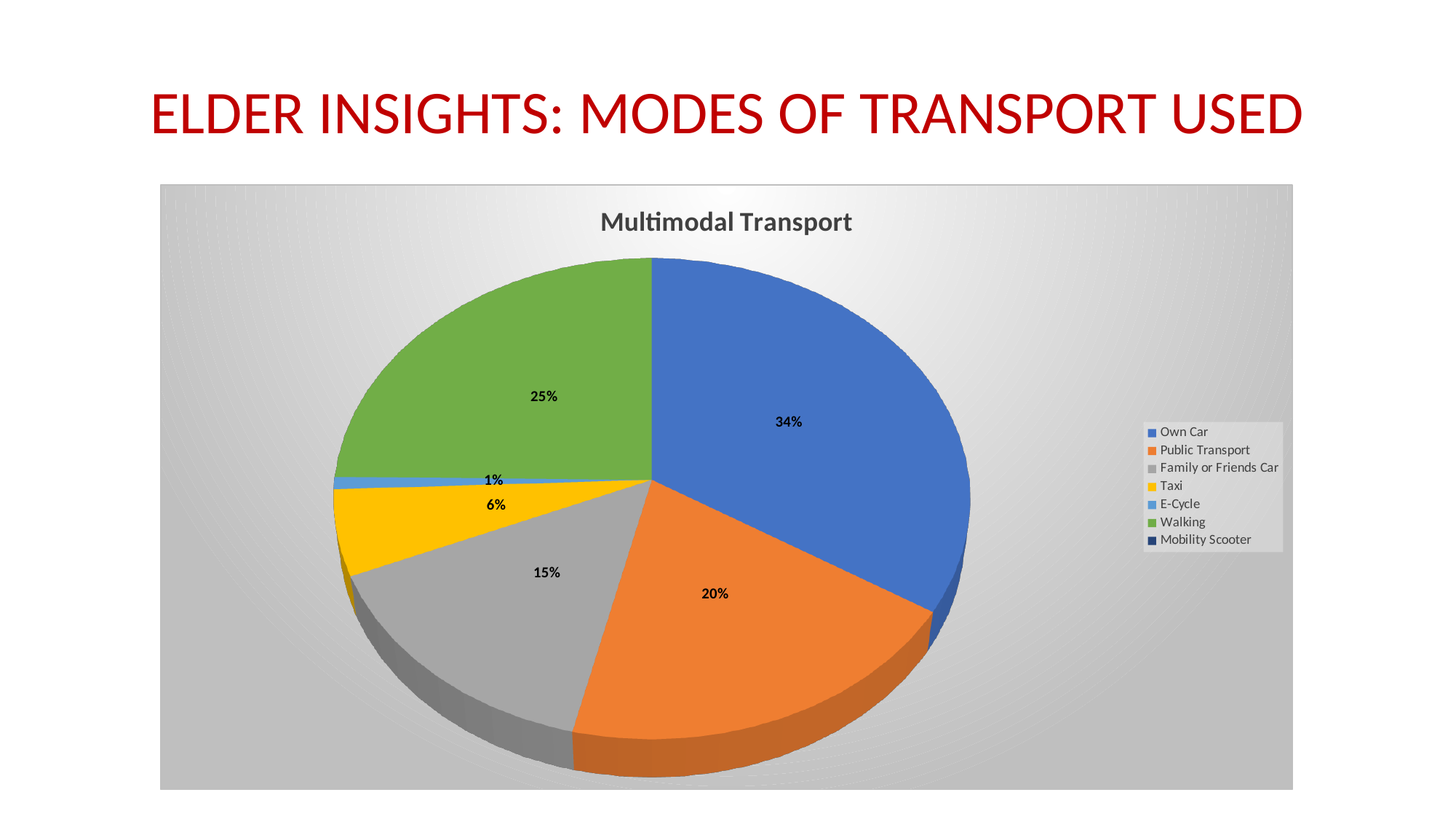

# ELDER INSIGHTS: Modes of transport used

[unsupported chart]